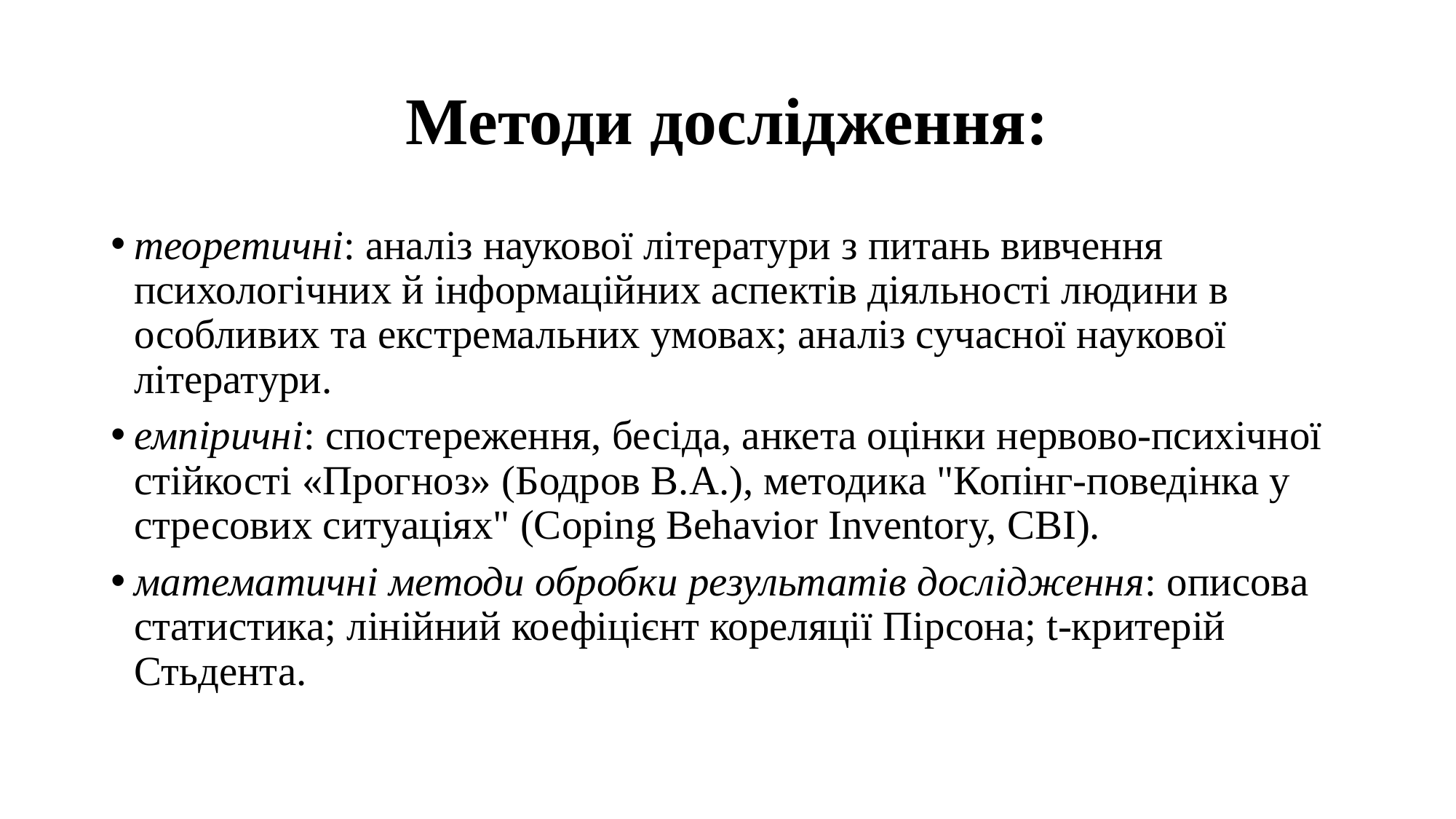

# Методи дослідження:
теоретичні: аналіз наукової літератури з питань вивчення психологічних й інформаційних аспектів діяльності людини в особливих та екстремальних умовах; аналіз сучасної наукової літератури.
емпіричні: спостереження, бесіда, анкета оцінки нервово-психічної стійкості «Прогноз» (Бодров В.А.), методика "Копінг-поведінка у стресових ситуаціях" (Coping Behavior Inventory, CBI).
математичні методи обробки результатів дослідження: описова статистика; лінійний коефіцієнт кореляції Пірсона; t-критерій Стьдента.